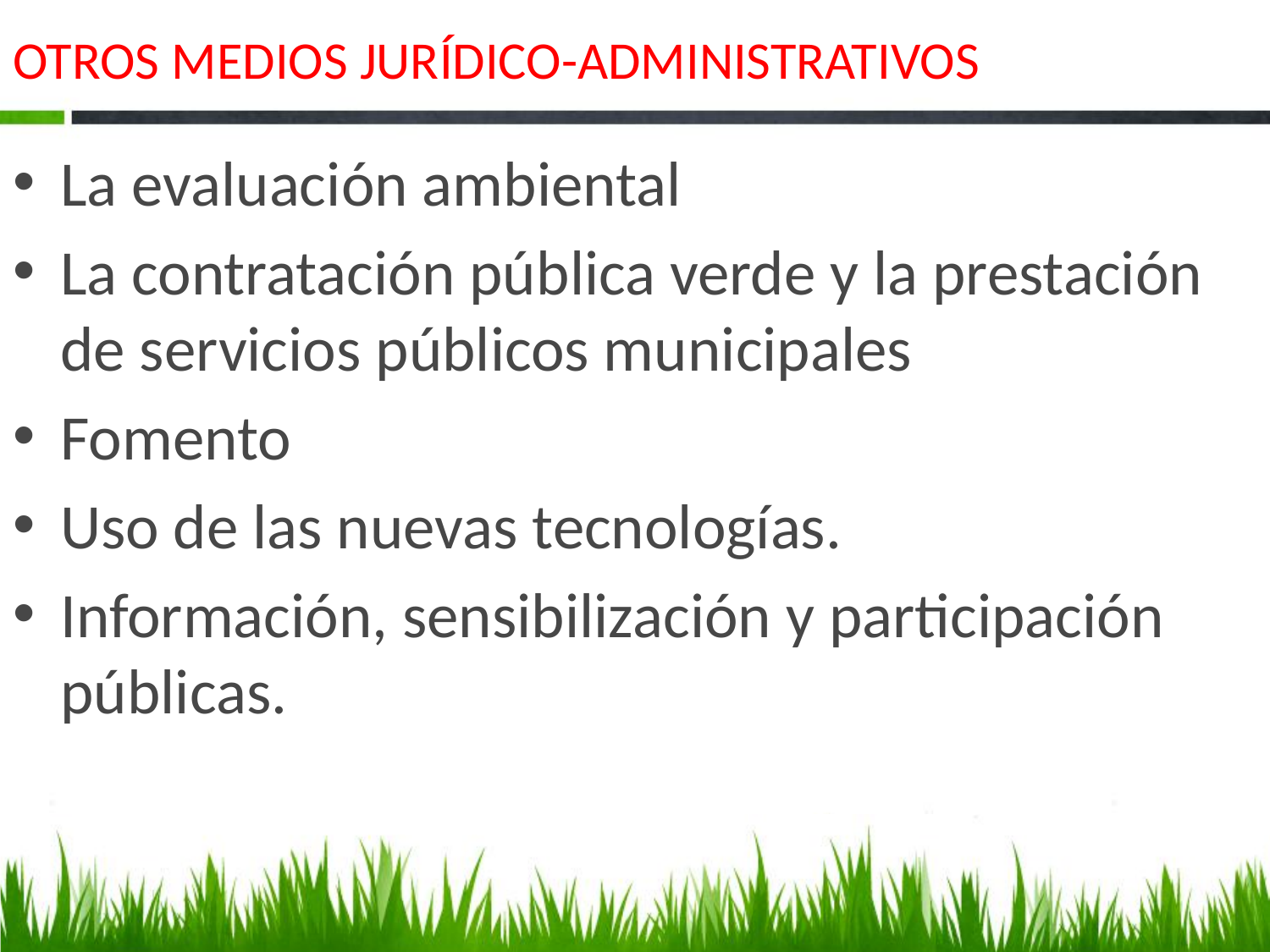

# OTROS MEDIOS JURÍDICO-ADMINISTRATIVOS
La evaluación ambiental
La contratación pública verde y la prestación de servicios públicos municipales
Fomento
Uso de las nuevas tecnologías.
Información, sensibilización y participación públicas.